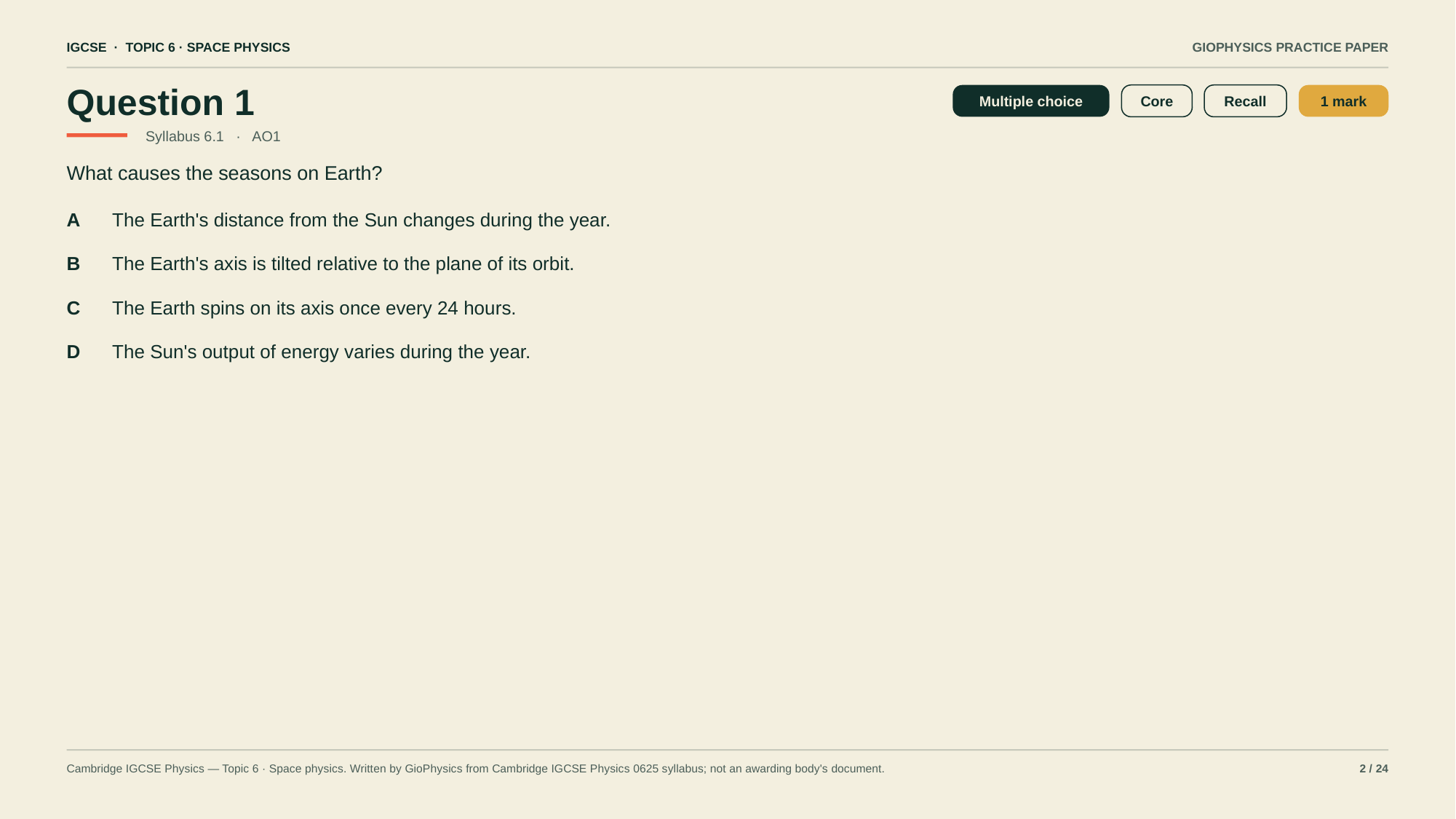

IGCSE  ·  TOPIC 6 · SPACE PHYSICS
GIOPHYSICS PRACTICE PAPER

Question 1

Multiple choice

Core

Recall

1 mark
Syllabus 6.1   ·   AO1

What causes the seasons on Earth?
A
The Earth's distance from the Sun changes during the year.
B
The Earth's axis is tilted relative to the plane of its orbit.
C
The Earth spins on its axis once every 24 hours.
D
The Sun's output of energy varies during the year.

Cambridge IGCSE Physics — Topic 6 · Space physics. Written by GioPhysics from Cambridge IGCSE Physics 0625 syllabus; not an awarding body's document.
2 / 24